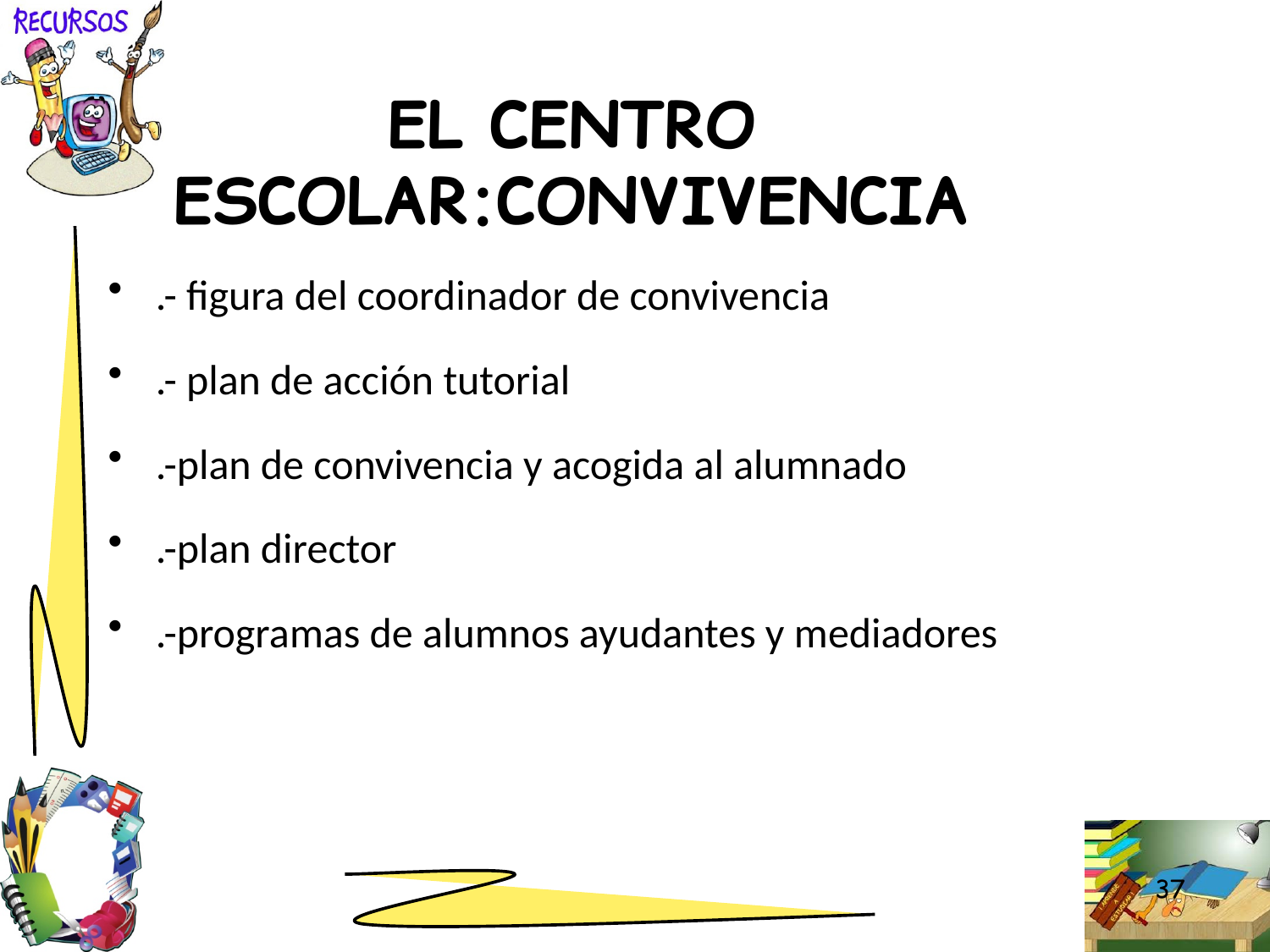

# EL CENTRO ESCOLAR:CONVIVENCIA
.- figura del coordinador de convivencia
.- plan de acción tutorial
.-plan de convivencia y acogida al alumnado
.-plan director
.-programas de alumnos ayudantes y mediadores
37